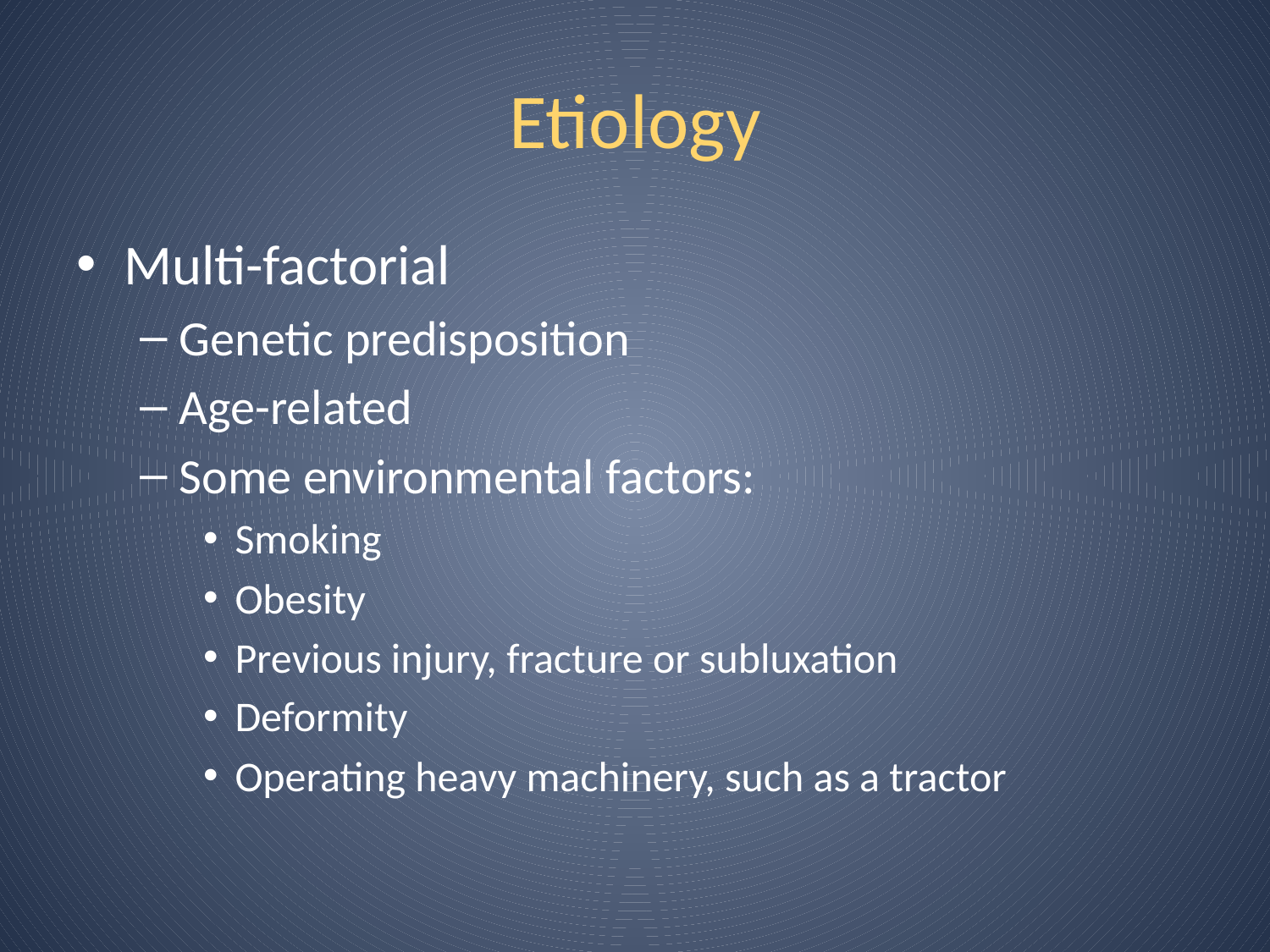

# Etiology
Multi-factorial
Genetic predisposition
Age-related
Some environmental factors:
Smoking
Obesity
Previous injury, fracture or subluxation
Deformity
Operating heavy machinery, such as a tractor